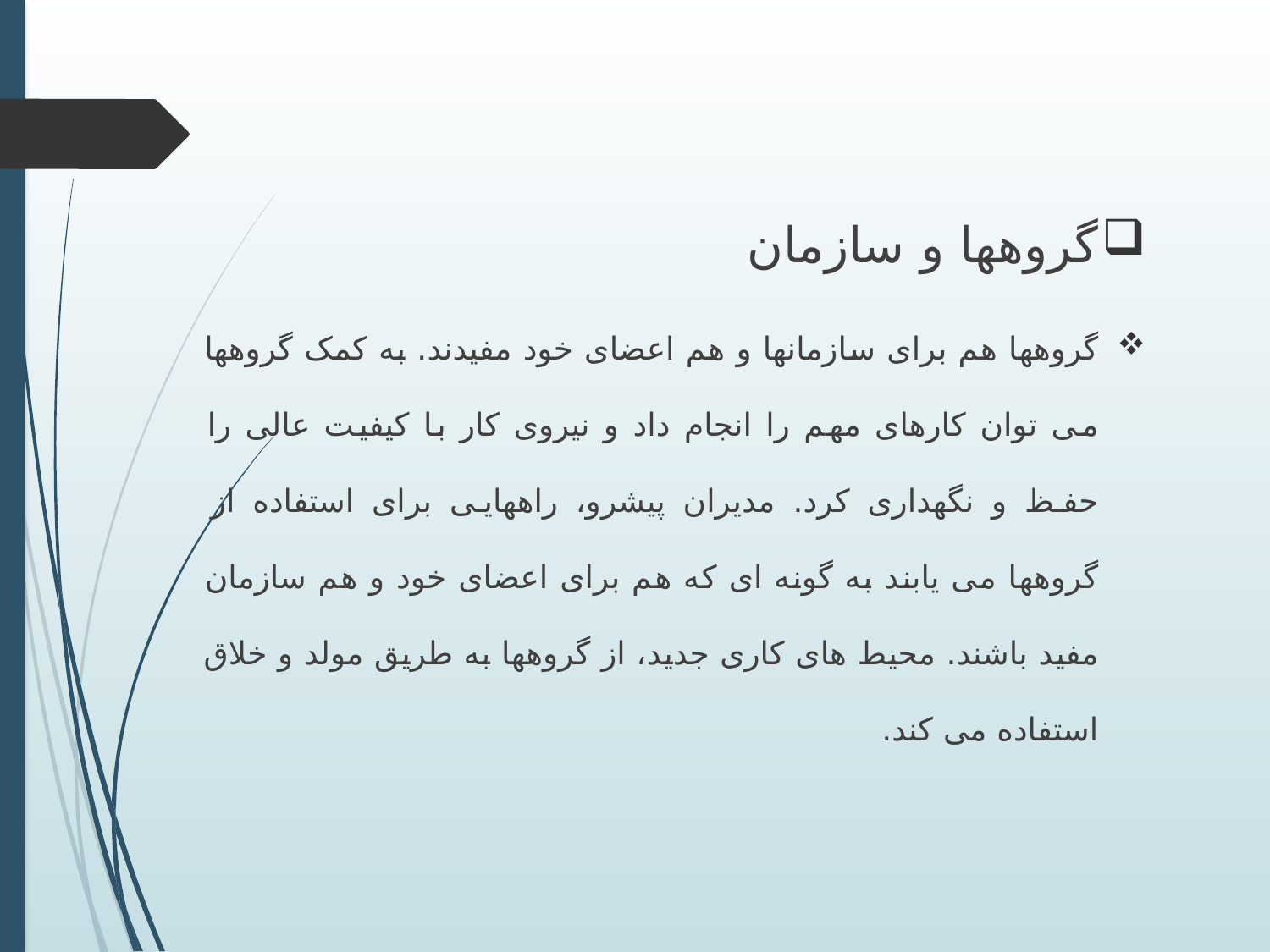

گروهها و سازمان
گروهها هم برای سازمانها و هم اعضای خود مفیدند. به کمک گروهها می توان کارهای مهم را انجام داد و نیروی کار با کیفیت عالی را حفظ و نگهداری کرد. مدیران پیشرو، راههایی برای استفاده از گروهها می یابند به گونه ای که هم برای اعضای خود و هم سازمان مفید باشند. محیط های کاری جدید، از گروهها به طریق مولد و خلاق استفاده می کند.